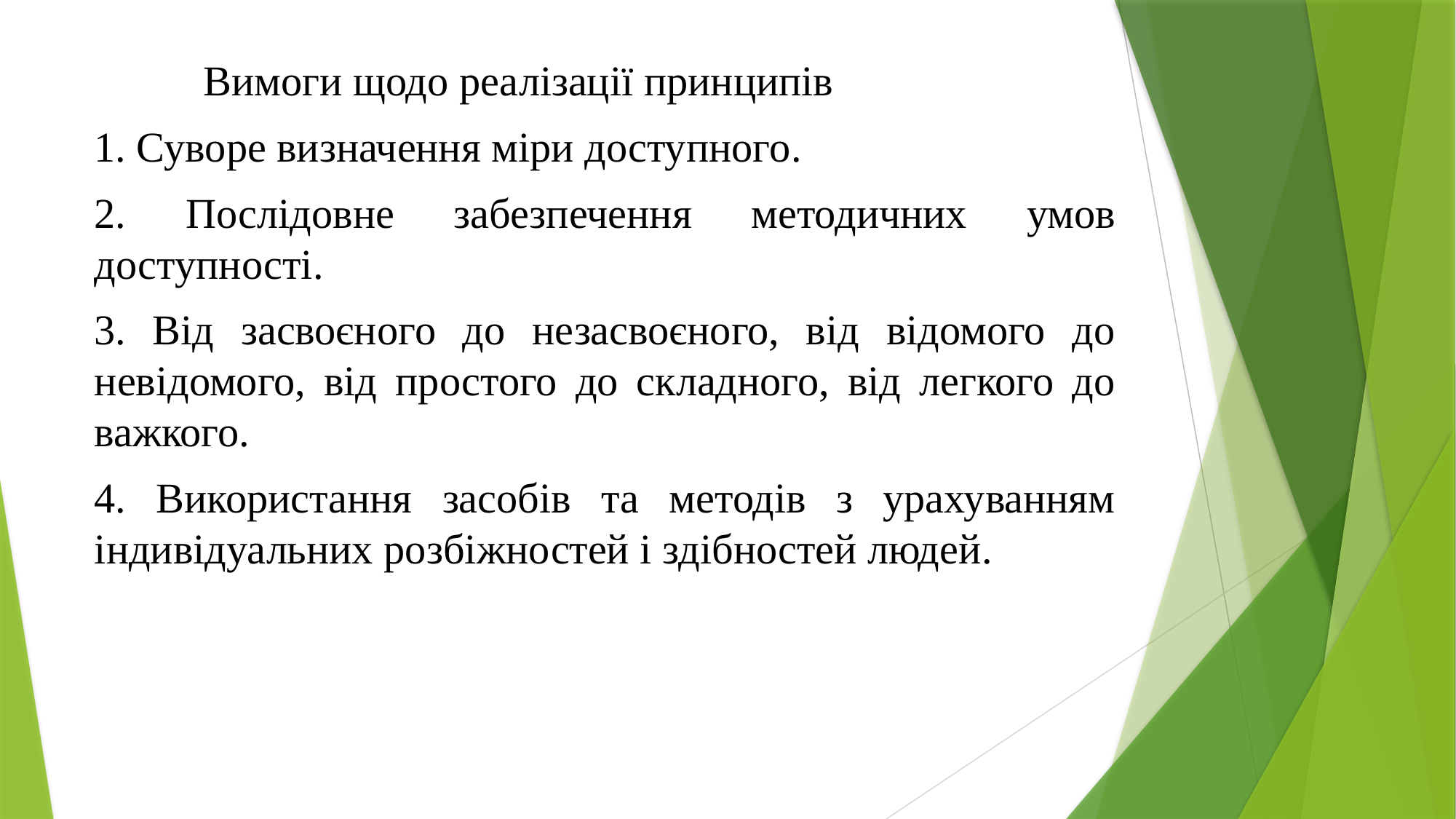

Вимоги щодо реалізації принципів
1. Суворе визначення міри доступного.
2. Послідовне забезпечення методичних умов доступності.
3. Від засвоєного до незасвоєного, від відомого до невідомого, від простого до складного, від легкого до важкого.
4. Використання засобів та методів з урахуванням індивідуальних розбіжностей і здібностей людей.